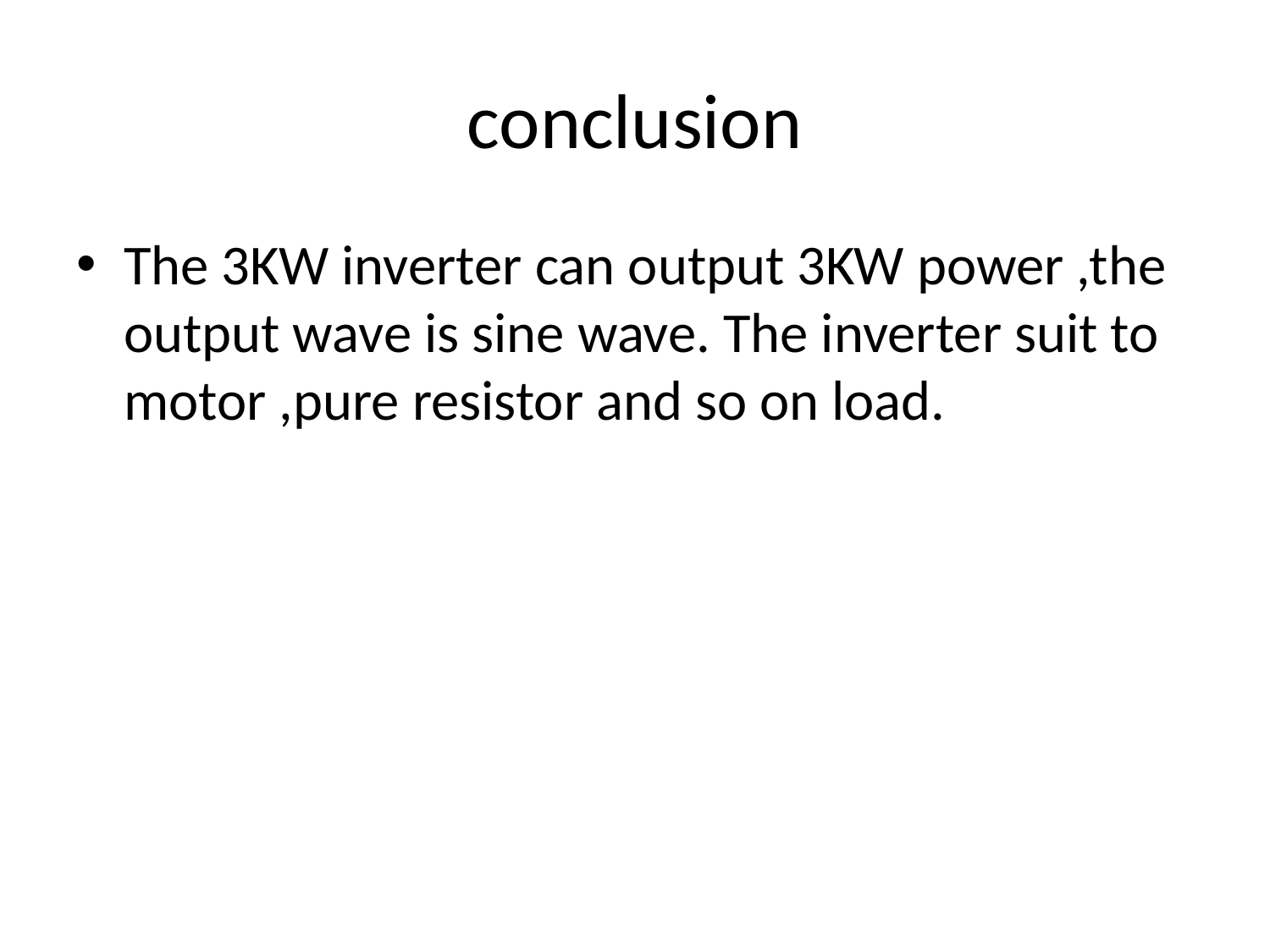

# conclusion
The 3KW inverter can output 3KW power ,the output wave is sine wave. The inverter suit to  motor ,pure resistor and so on load.